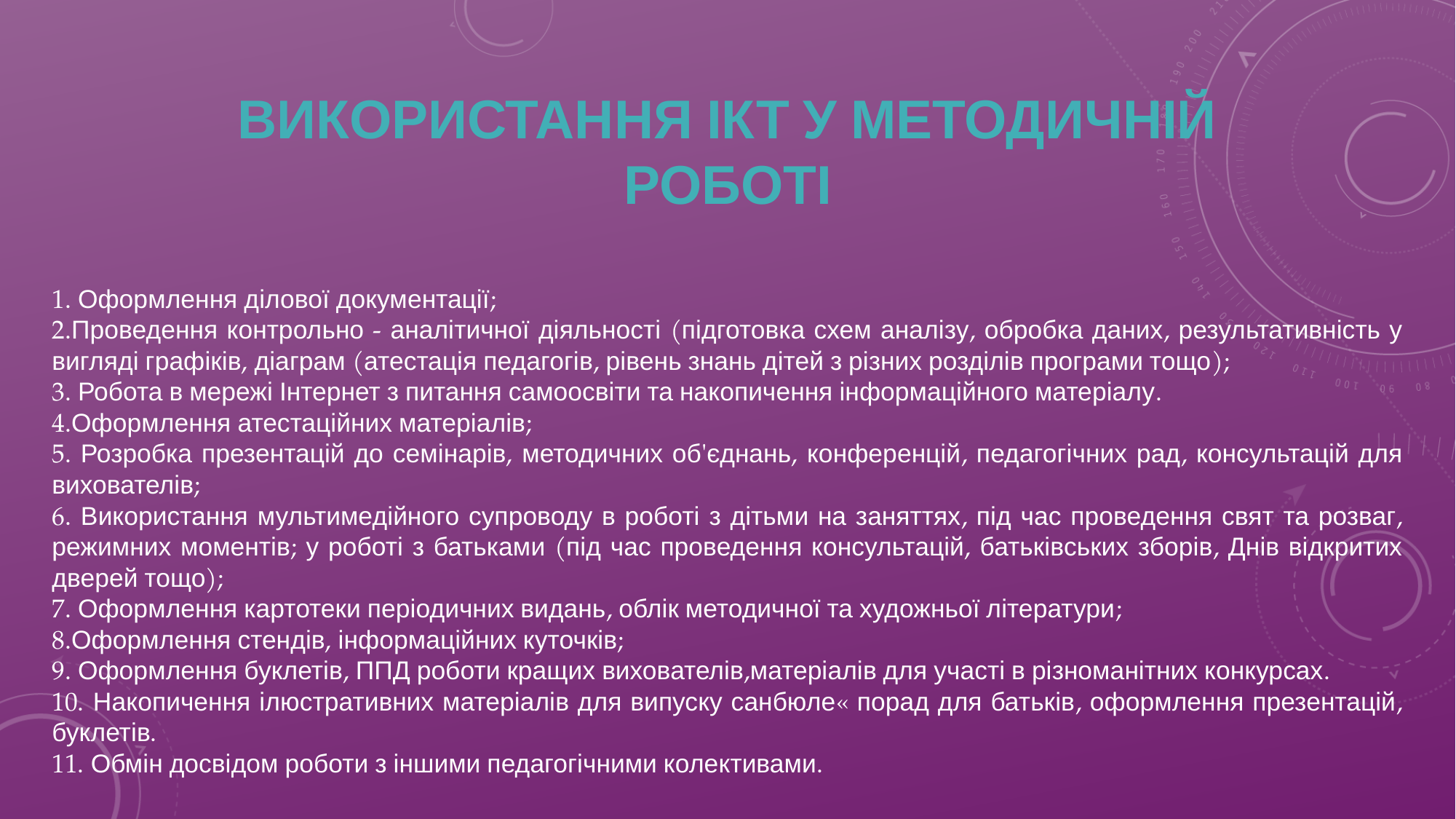

# Використання ІКТ у методичній роботі
1. Оформлення ділової документації;
2.Проведення контрольно - аналітичної діяльності (підготовка схем аналізу, обробка даних, результативність у вигляді графіків, діаграм (атестація педагогів, рівень знань дітей з різних розділів програми тощо);
3. Робота в мережі Інтернет з питання самоосвіти та накопичення інформаційного матеріалу.
4.Оформлення атестаційних матеріалів;
5. Розробка презентацій до семінарів, методичних об'єднань, конференцій, педагогічних рад, консультацій для вихователів;
6. Використання мультимедійного супроводу в роботі з дітьми на заняттях, під час проведення свят та розваг, режимних моментів; у роботі з батьками (під час проведення консультацій, батьківських зборів, Днів відкритих дверей тощо);
7. Оформлення картотеки періодичних видань, облік методичної та художньої літератури;
8.Оформлення стендів, інформаційних куточків;
9. Оформлення буклетів, ППД роботи кращих вихователів,матеріалів для участі в різноманітних конкурсах.
10. Накопичення ілюстративних матеріалів для випуску санбюле« порад для батьків, оформлення презентацій, буклетів.
11. Обмін досвідом роботи з іншими педагогічними колективами.